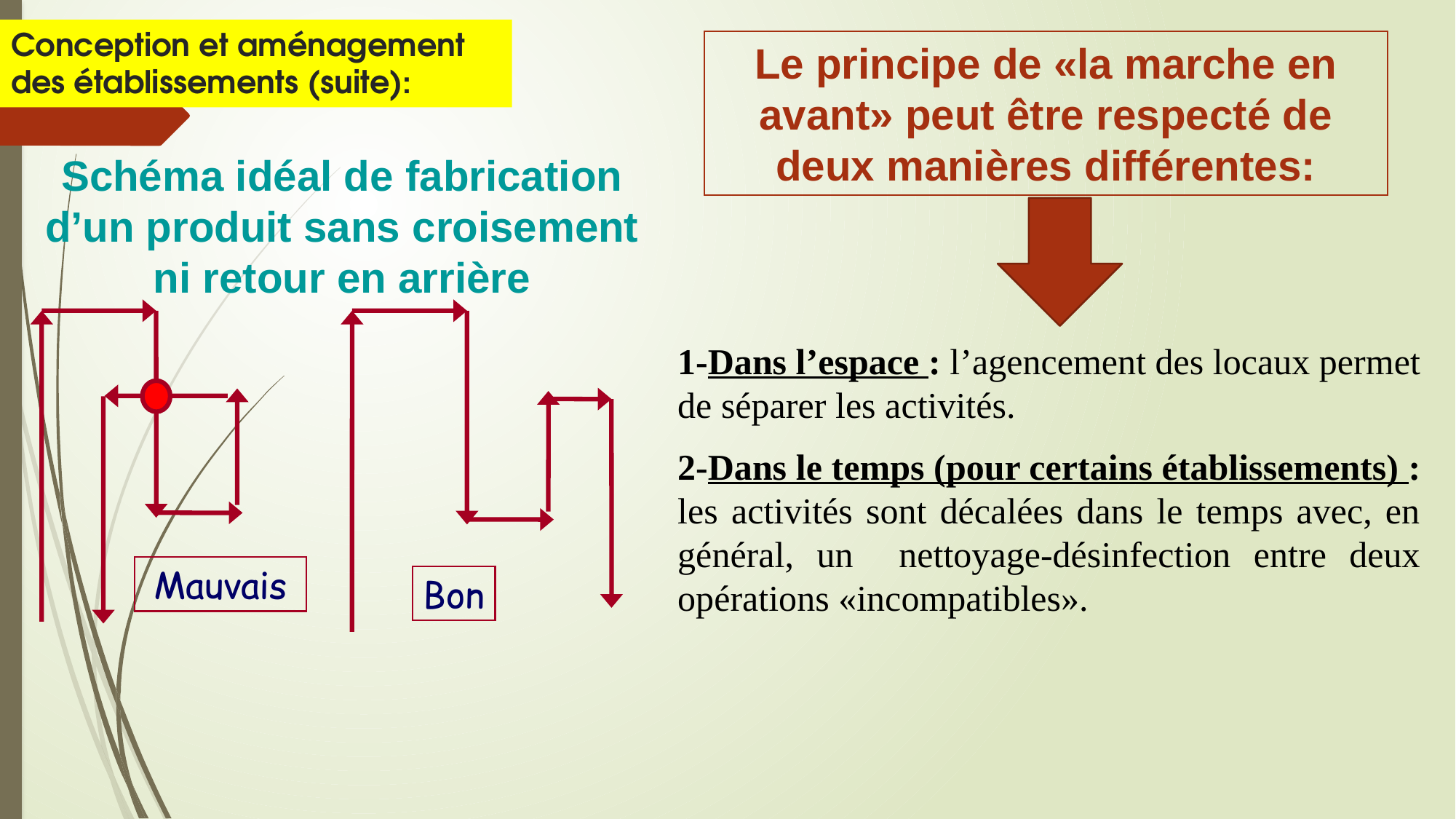

# Conception et aménagement  des établissements (suite):
Le principe de «la marche en avant» peut être respecté de deux manières différentes:
Schéma idéal de fabrication d’un produit sans croisement ni retour en arrière

Mauvais

Bon
1-Dans l’espace : l’agencement des locaux permet de séparer les activités.
2-Dans le temps (pour certains établissements) : les activités sont décalées dans le temps avec, en général, un  nettoyage-désinfection entre deux opérations «incompatibles».